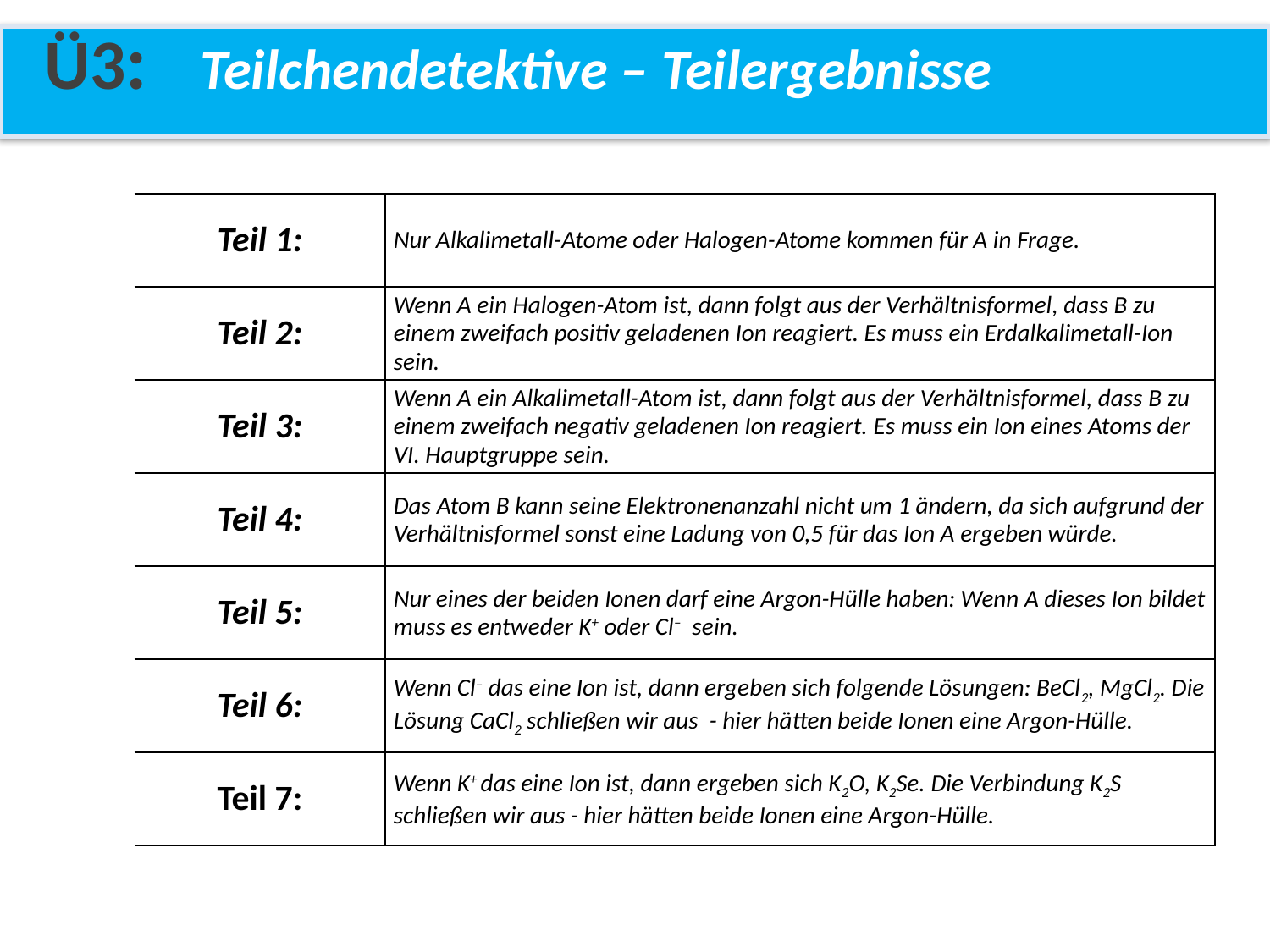

Ü3:   Teilchendetektive – Teilergebnisse
| Teil 1: | Nur Alkalimetall-Atome oder Halogen-Atome kommen für A in Frage. |
| --- | --- |
| Teil 2: | Wenn A ein Halogen-Atom ist, dann folgt aus der Verhältnisformel, dass B zu einem zweifach positiv geladenen Ion reagiert. Es muss ein Erdalkalimetall-Ion sein. |
| Teil 3: | Wenn A ein Alkalimetall-Atom ist, dann folgt aus der Verhältnisformel, dass B zu einem zweifach negativ geladenen Ion reagiert. Es muss ein Ion eines Atoms der VI. Hauptgruppe sein. |
| Teil 4: | Das Atom B kann seine Elektronenanzahl nicht um 1 ändern, da sich aufgrund der Verhältnisformel sonst eine Ladung von 0,5 für das Ion A ergeben würde. |
| Teil 5: | Nur eines der beiden Ionen darf eine Argon-Hülle haben: Wenn A dieses Ion bildet muss es entweder K+ oder Cl– sein. |
| Teil 6: | Wenn Cl– das eine Ion ist, dann ergeben sich folgende Lösungen: BeCl2, MgCl2. Die Lösung CaCl2 schließen wir aus - hier hätten beide Ionen eine Argon-Hülle. |
| Teil 7: | Wenn K+ das eine Ion ist, dann ergeben sich K2O, K2Se. Die Verbindung K2S schließen wir aus - hier hätten beide Ionen eine Argon-Hülle. |